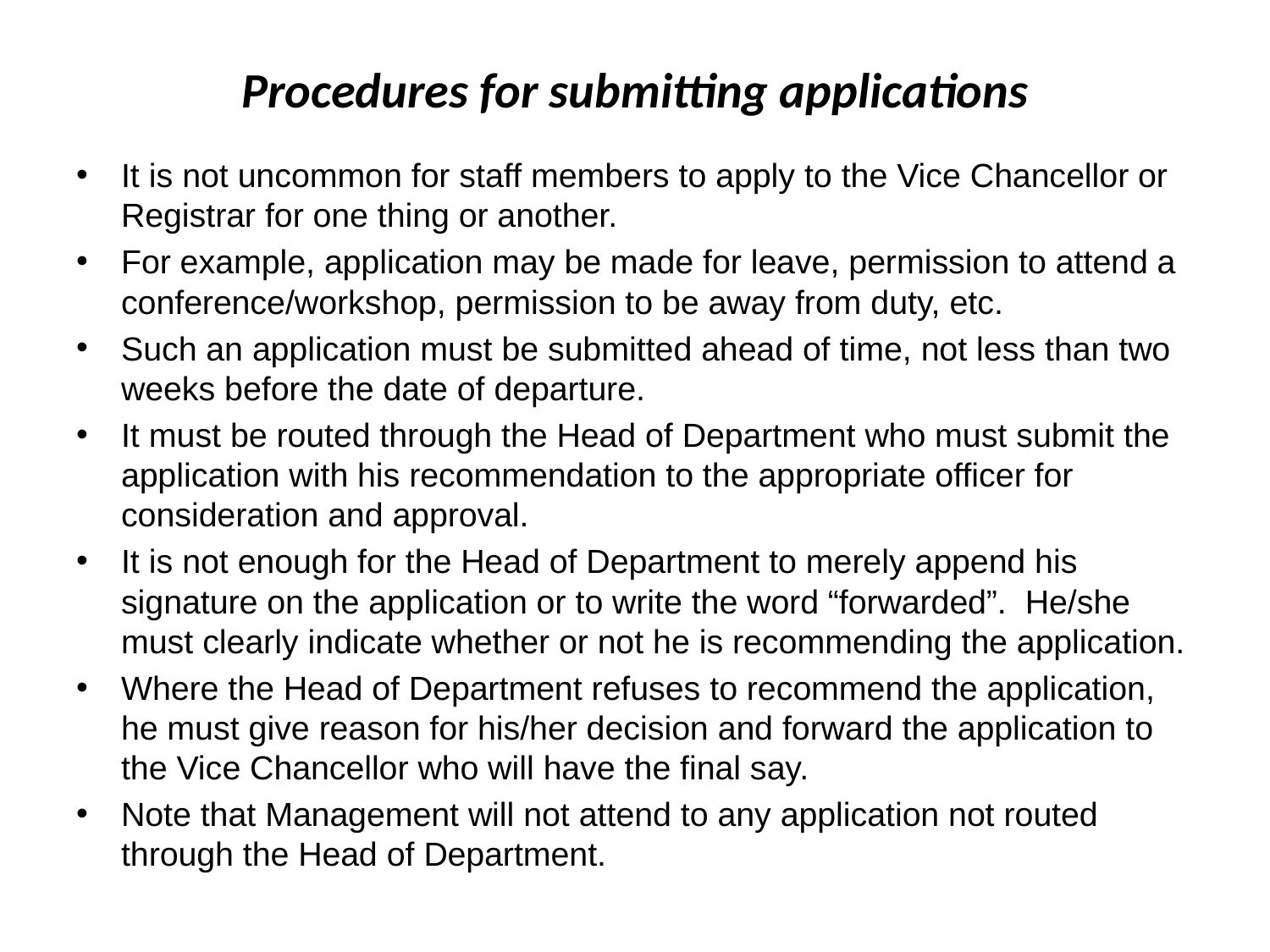

# Procedures for submitting applications
It is not uncommon for staff members to apply to the Vice Chancellor or Registrar for one thing or another.
For example, application may be made for leave, permission to attend a conference/workshop, permission to be away from duty, etc.
Such an application must be submitted ahead of time, not less than two weeks before the date of departure.
It must be routed through the Head of Department who must submit the application with his recommendation to the appropriate officer for consideration and approval.
It is not enough for the Head of Department to merely append his signature on the application or to write the word “forwarded”.  He/she must clearly indicate whether or not he is recommending the application.
Where the Head of Department refuses to recommend the application, he must give reason for his/her decision and forward the application to the Vice Chancellor who will have the final say.
Note that Management will not attend to any application not routed through the Head of Department.